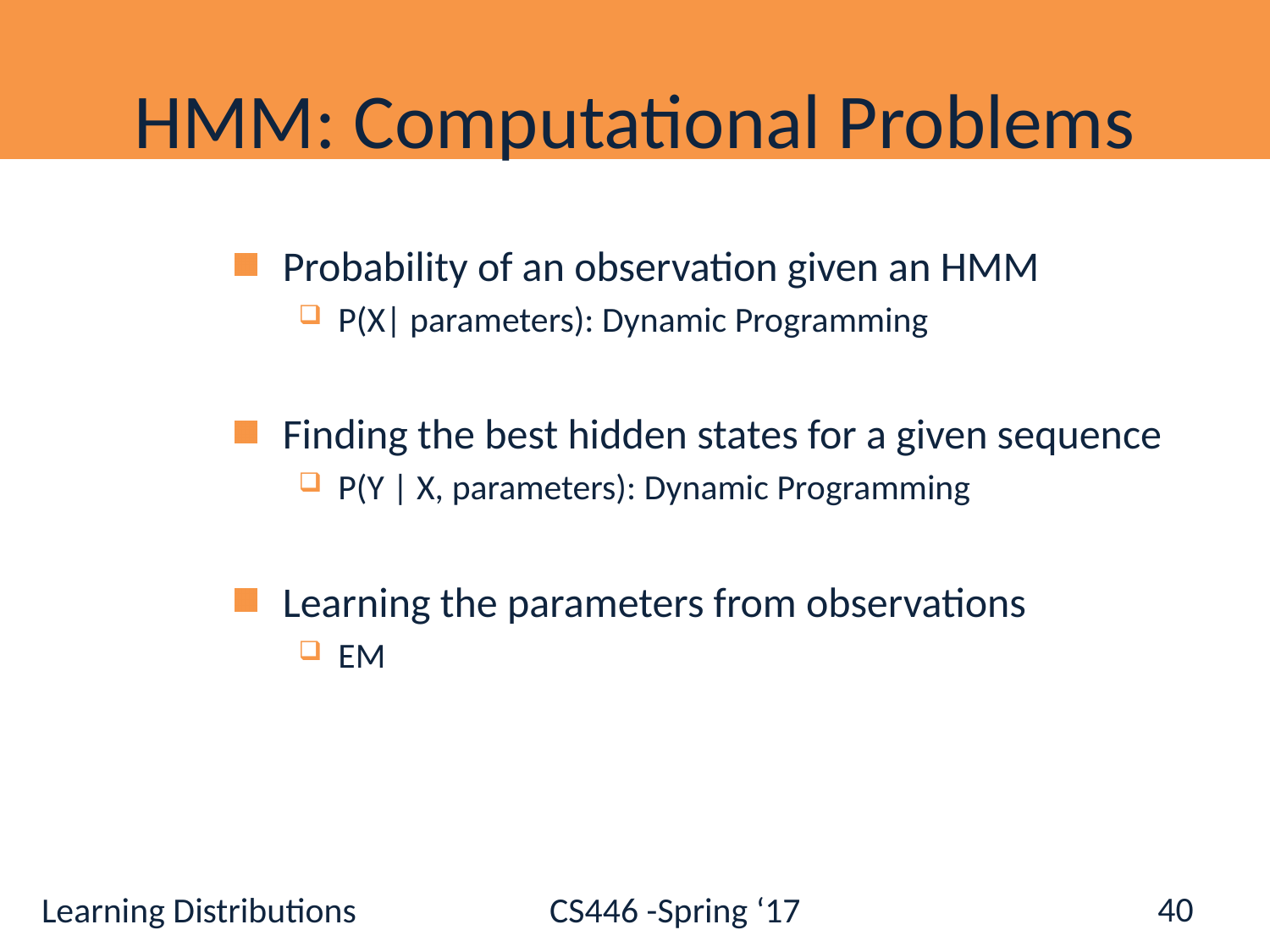

# HMM: Computational Problems
Probability of an observation given an HMM
P(X| parameters): Dynamic Programming

Finding the best hidden states for a given sequence
P(Y | X, parameters): Dynamic Programming

Learning the parameters from observations
EM
40